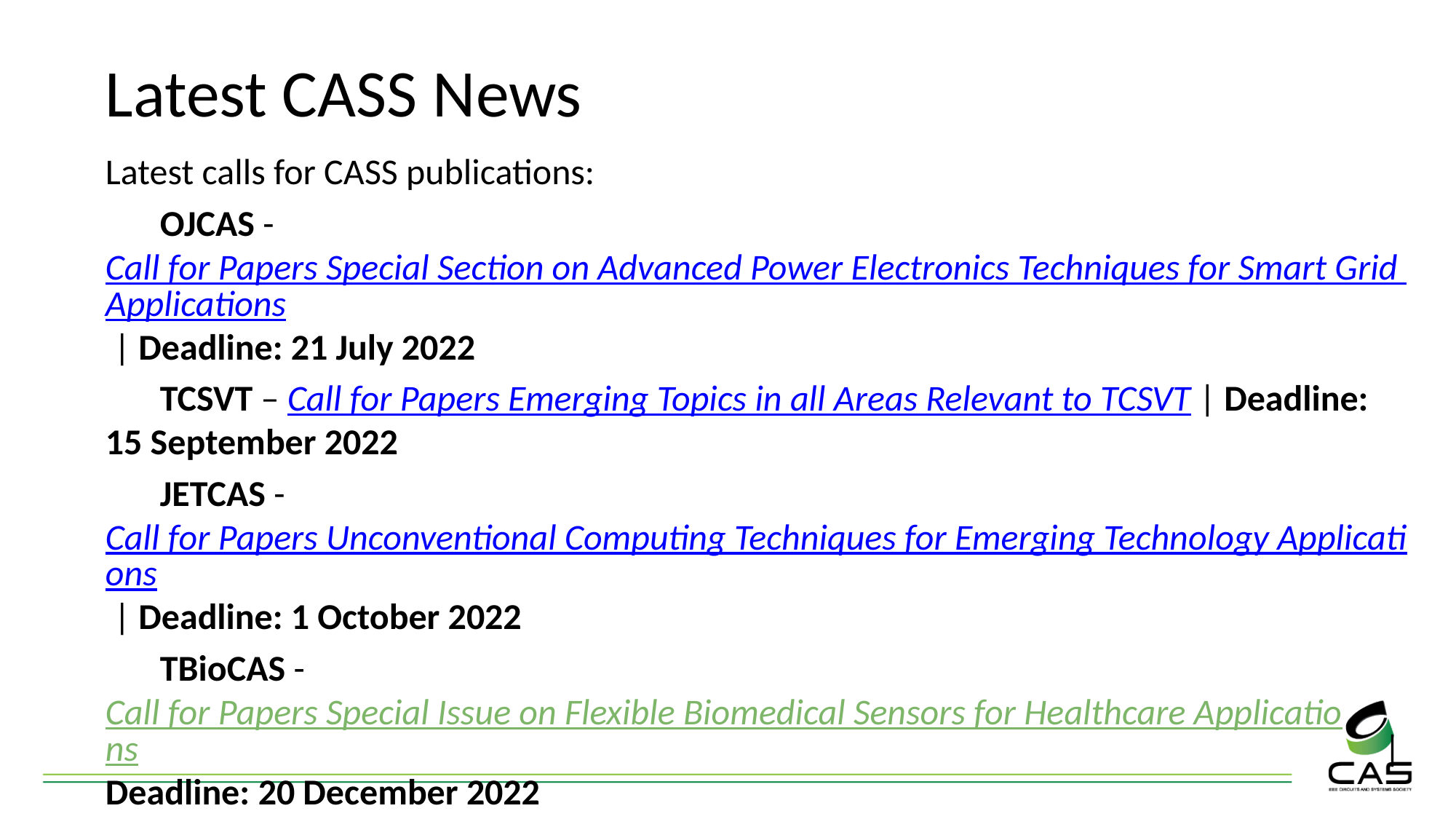

# Latest CASS News
Latest calls for CASS publications:
OJCAS - Call for Papers Special Section on Advanced Power Electronics Techniques for Smart Grid Applications | Deadline: 21 July 2022
TCSVT – Call for Papers Emerging Topics in all Areas Relevant to TCSVT | Deadline: 15 September 2022
JETCAS - Call for Papers Unconventional Computing Techniques for Emerging Technology Applications | Deadline: 1 October 2022
TBioCAS - Call for Papers Special Issue on Flexible Biomedical Sensors for Healthcare Applications | Deadline: 20 December 2022

For more information and the latest news on the IEEE Circuits and Systems Society, please visit:
www.ieee-cas.org